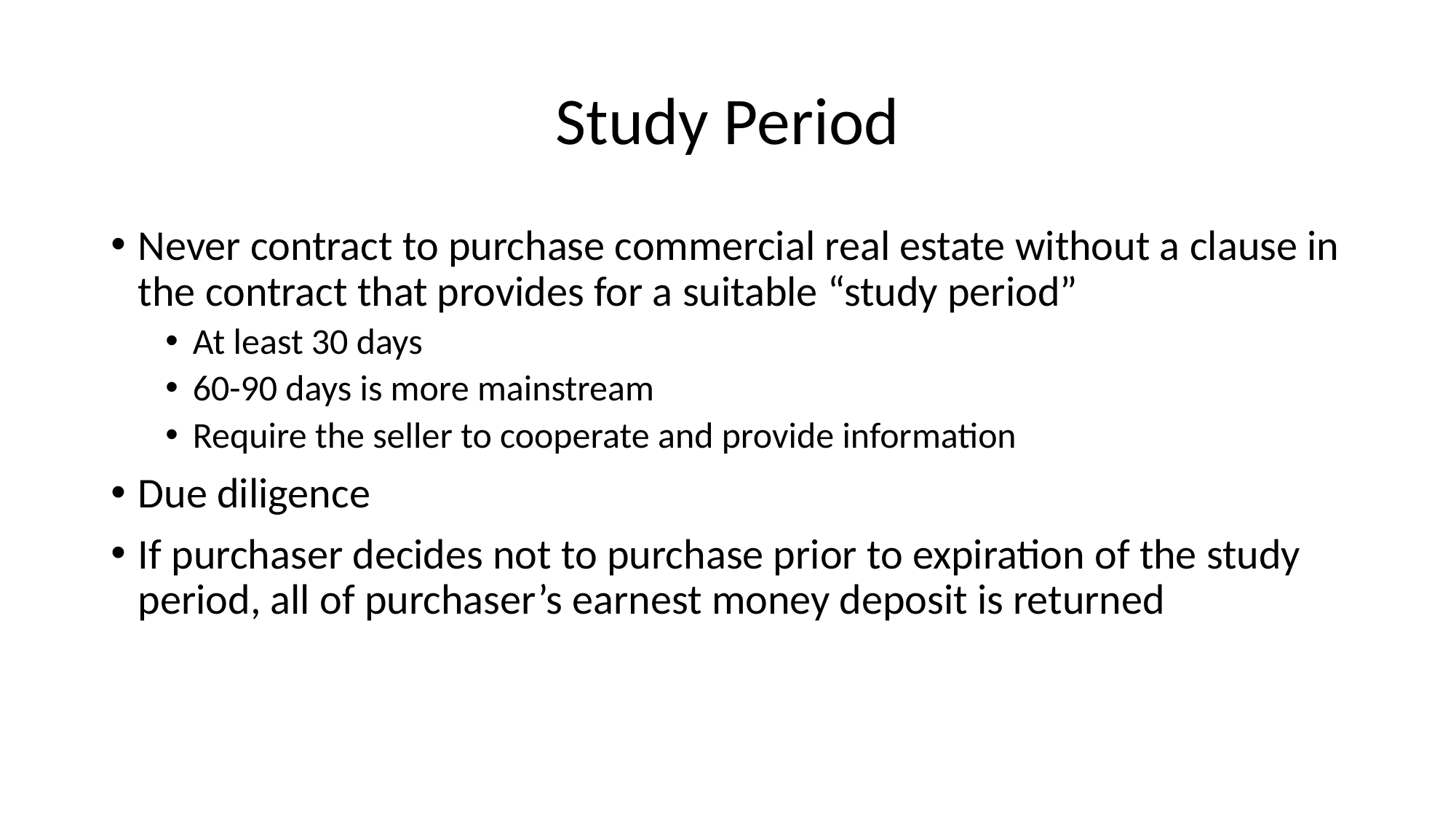

# Study Period
Never contract to purchase commercial real estate without a clause in the contract that provides for a suitable “study period”
At least 30 days
60-90 days is more mainstream
Require the seller to cooperate and provide information
Due diligence
If purchaser decides not to purchase prior to expiration of the study period, all of purchaser’s earnest money deposit is returned